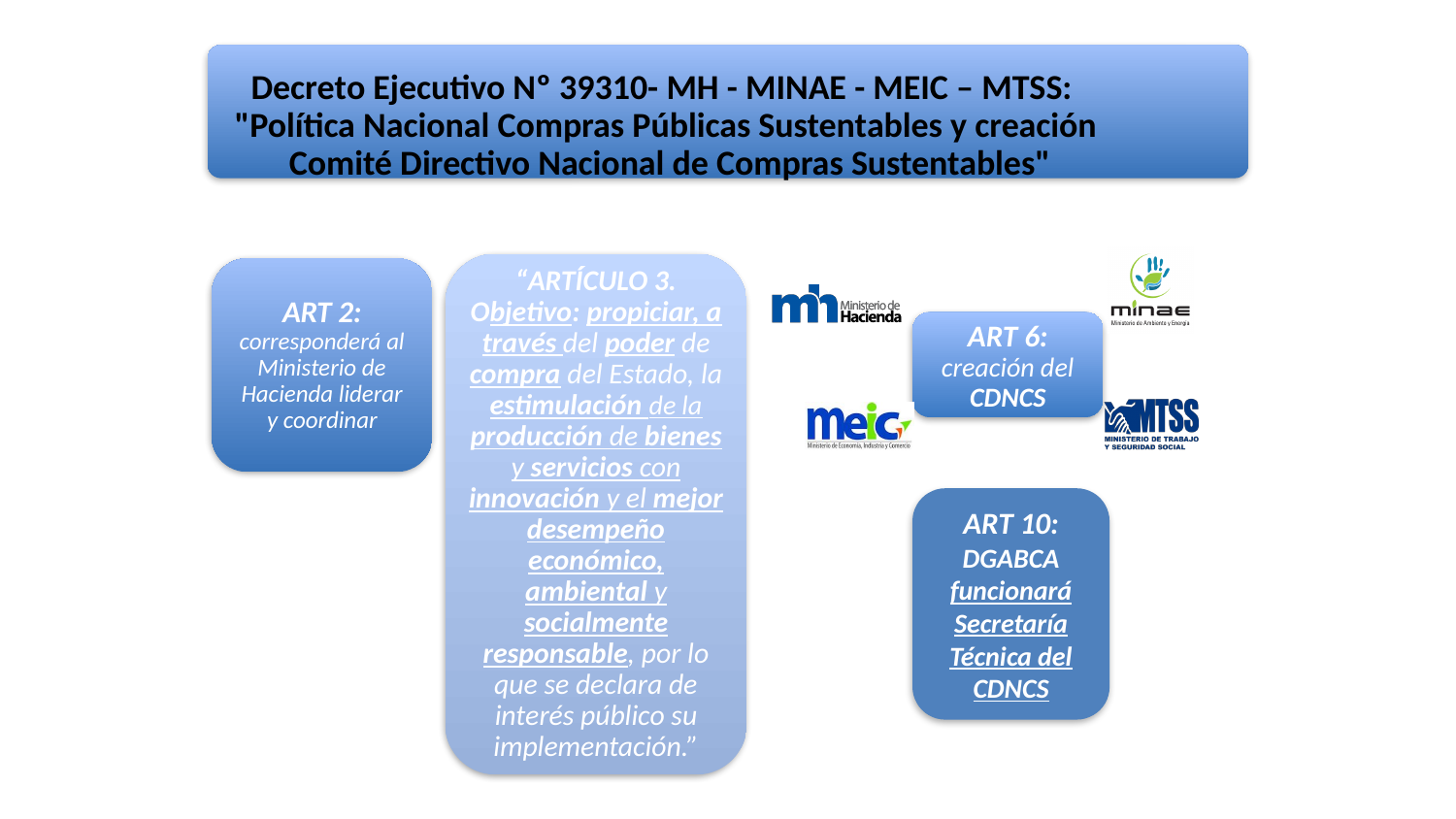

Decreto Ejecutivo Nº 39310- MH - MINAE - MEIC – MTSS:  
"Política Nacional Compras Públicas Sustentables y creación
Comité Directivo Nacional de Compras Sustentables"

ART 6: creación del CDNCS

“ARTÍCULO 3. Objetivo: propiciar, a través del poder de compra del Estado, la estimulación de la producción de bienes y servicios con innovación y el mejor desempeño económico, ambiental y socialmente responsable, por lo que se declara de interés público su implementación.”

ART 2: corresponderá al Ministerio de Hacienda liderar y coordinar
ART 10: DGABCA funcionará Secretaría Técnica del CDNCS